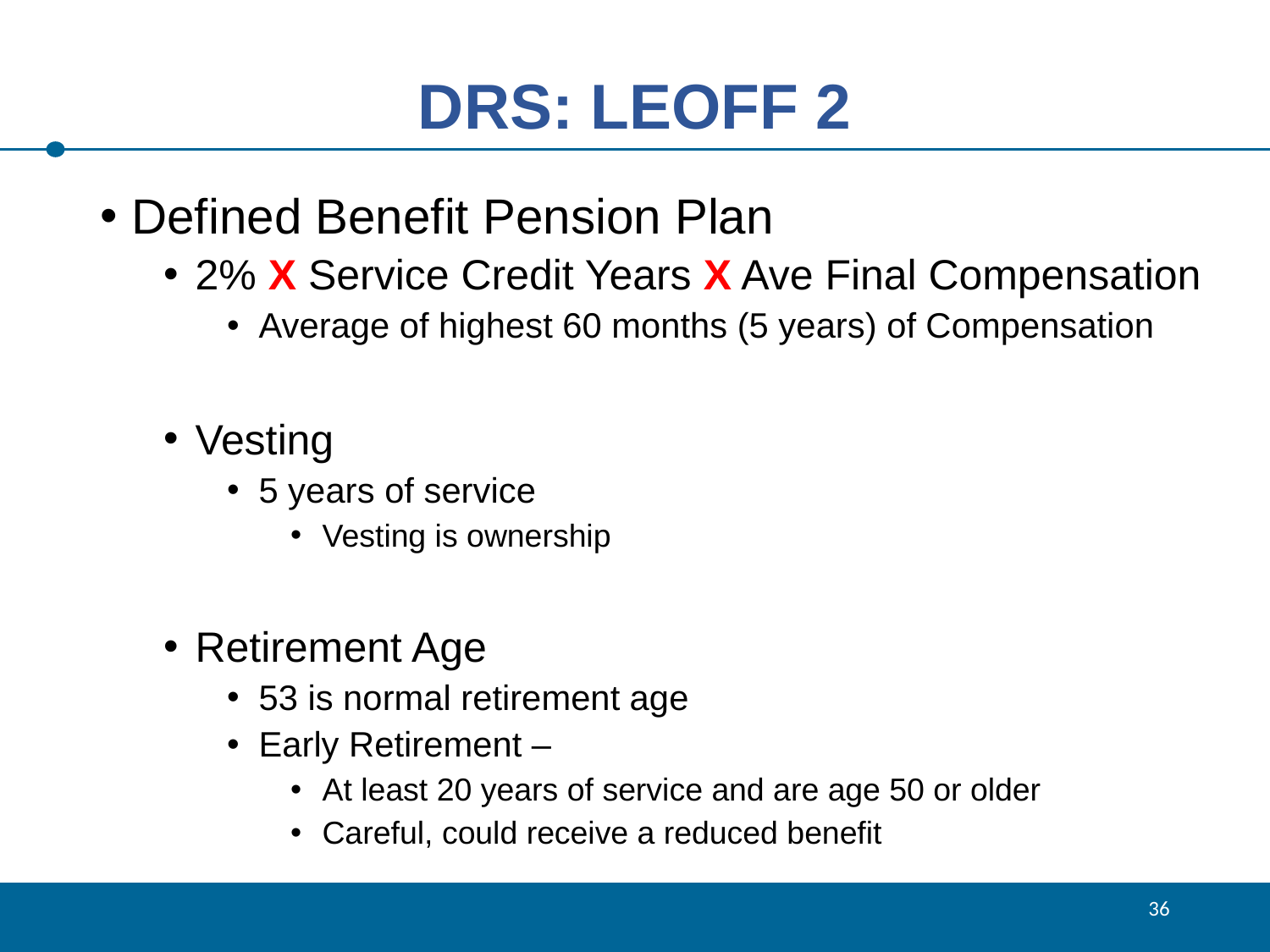

# DRS: LEOFF 2
Defined Benefit Pension Plan
2% X Service Credit Years X Ave Final Compensation
Average of highest 60 months (5 years) of Compensation

Vesting
5 years of service
Vesting is ownership

Retirement Age
53 is normal retirement age
Early Retirement –
At least 20 years of service and are age 50 or older
Careful, could receive a reduced benefit

36